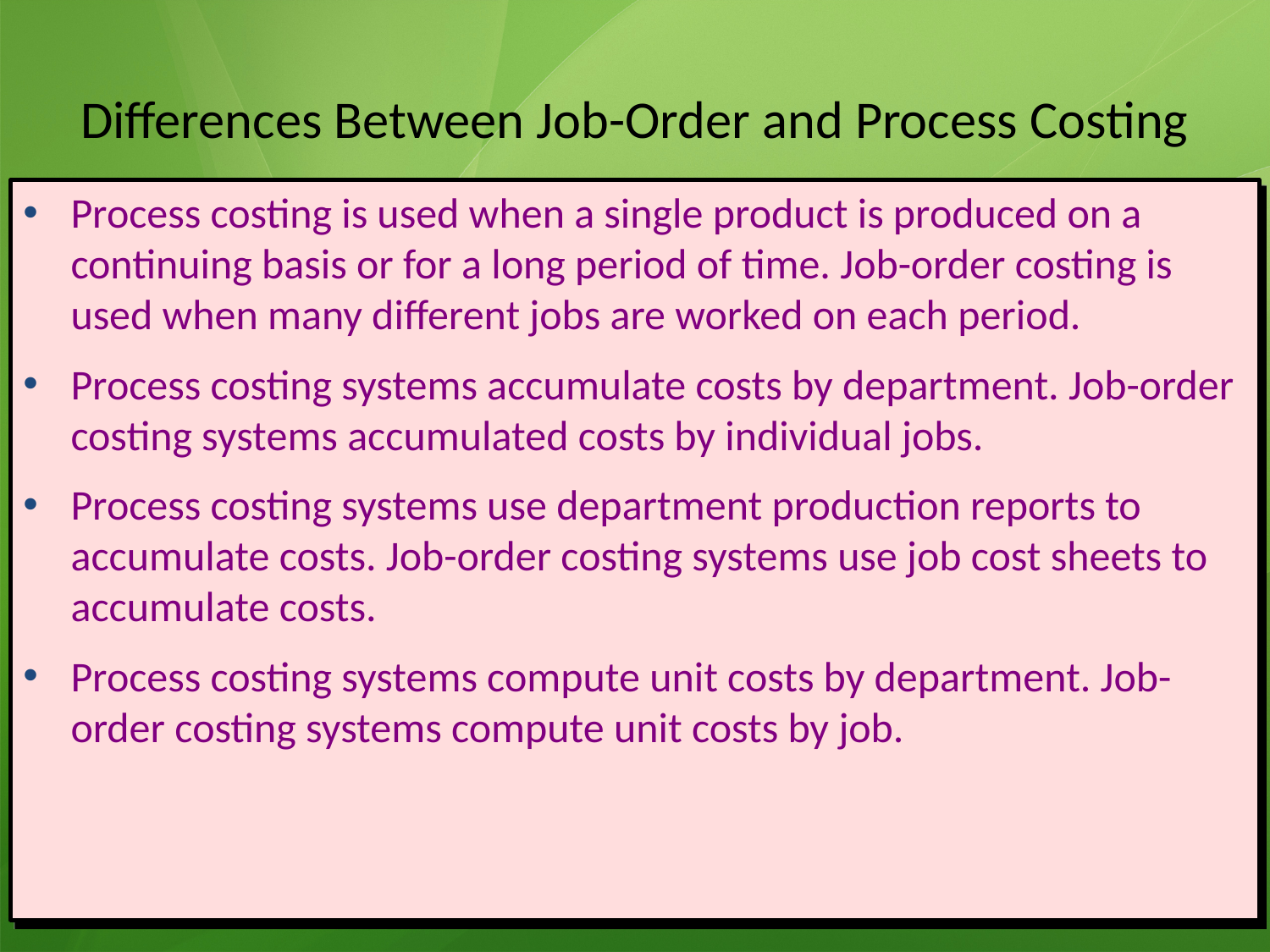

# Differences Between Job-Order and Process Costing
Process costing is used when a single product is produced on a continuing basis or for a long period of time. Job-order costing is used when many different jobs are worked on each period.
Process costing systems accumulate costs by department. Job-order costing systems accumulated costs by individual jobs.
Process costing systems use department production reports to accumulate costs. Job-order costing systems use job cost sheets to accumulate costs.
Process costing systems compute unit costs by department. Job-order costing systems compute unit costs by job.